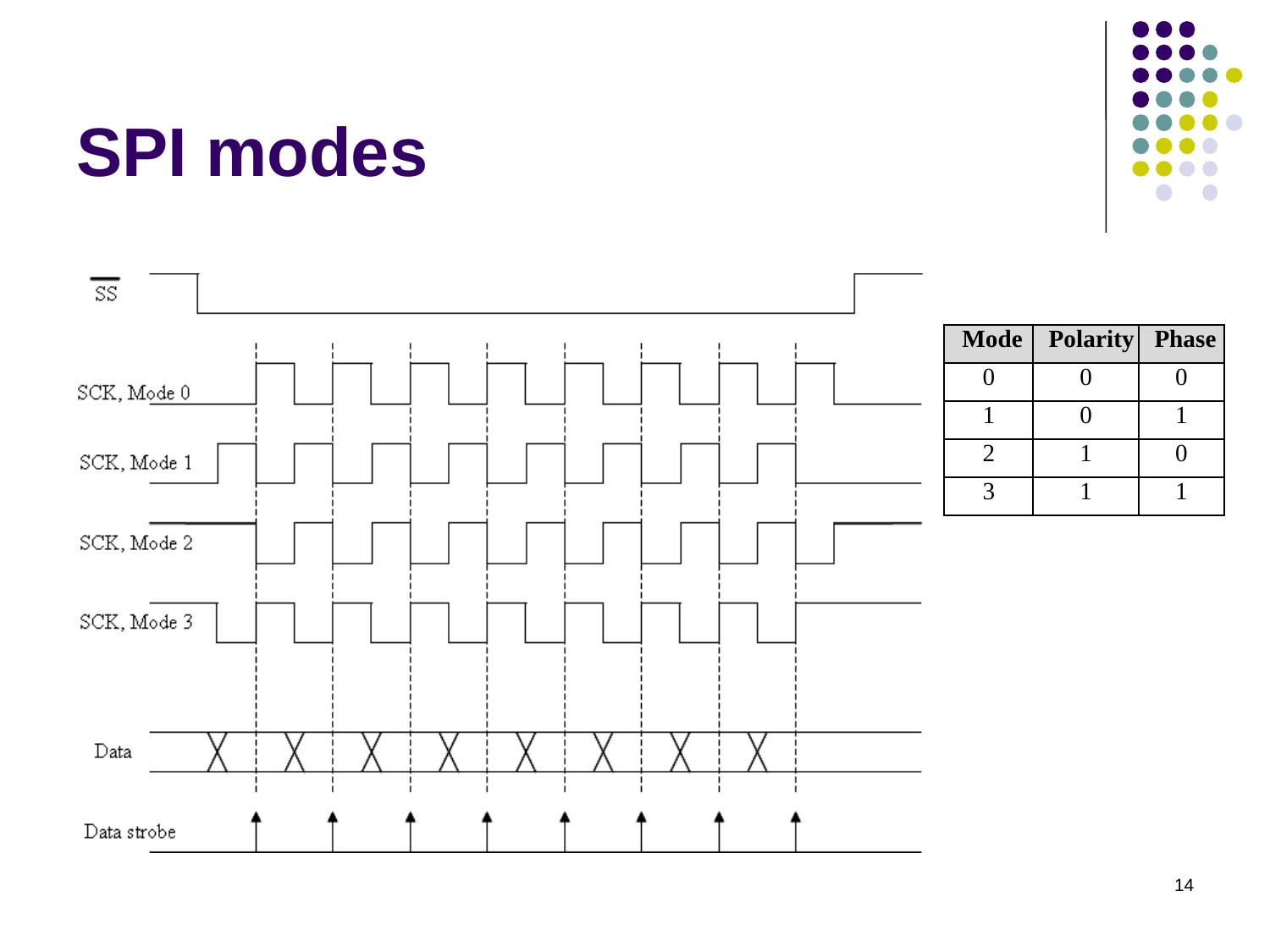

# SPI modes

| Mode | Polarity | Phase |
| --- | --- | --- |
| 0 | 0 | 0 |
| 1 | 0 | 1 |
| 2 | 1 | 0 |
| 3 | 1 | 1 |
14